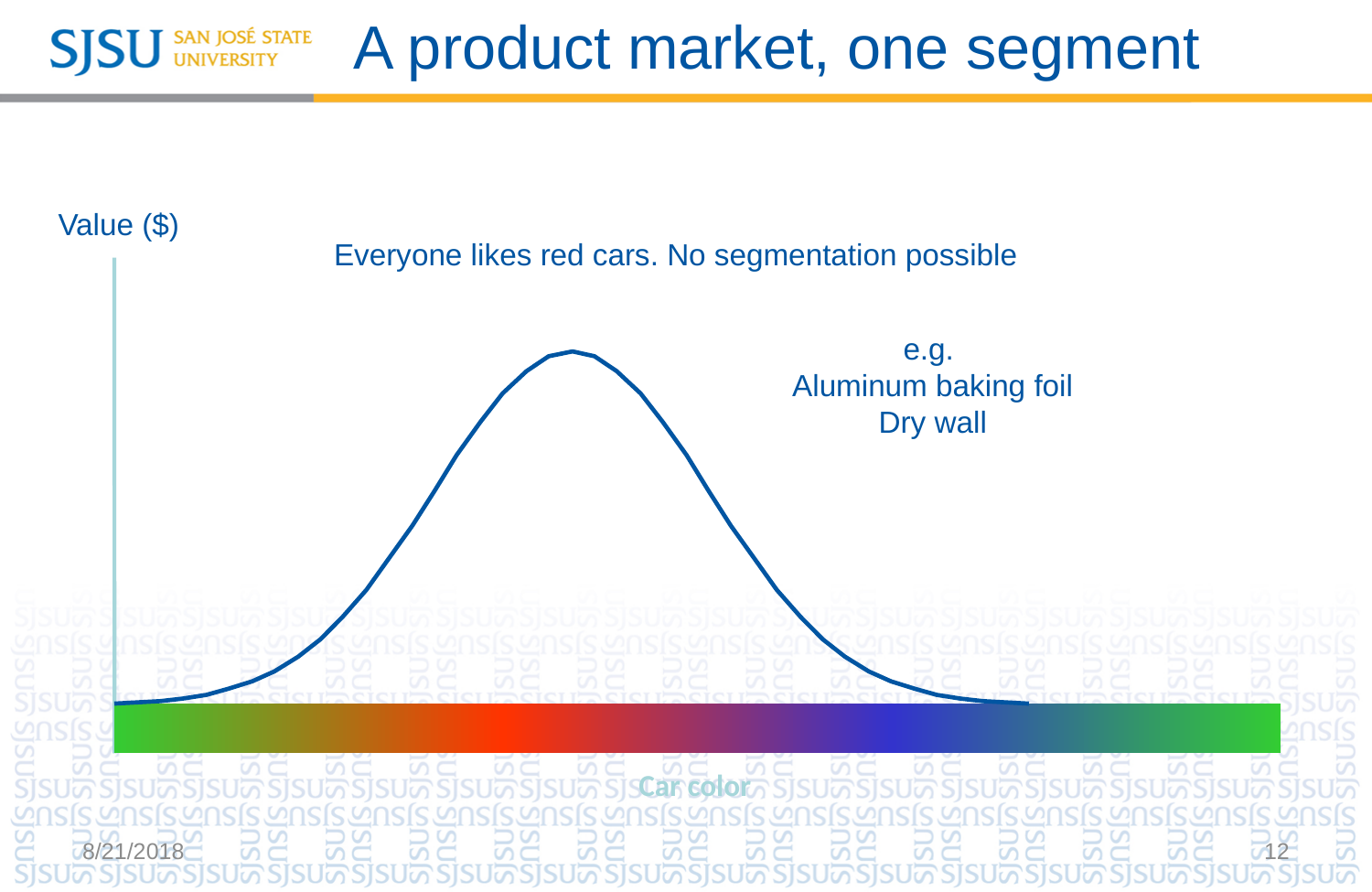

# A product market, one segment
Value ($)
Everyone likes red cars. No segmentation possible

e.g.
Aluminum baking foil
Dry wall

Car color
8/21/2018
12